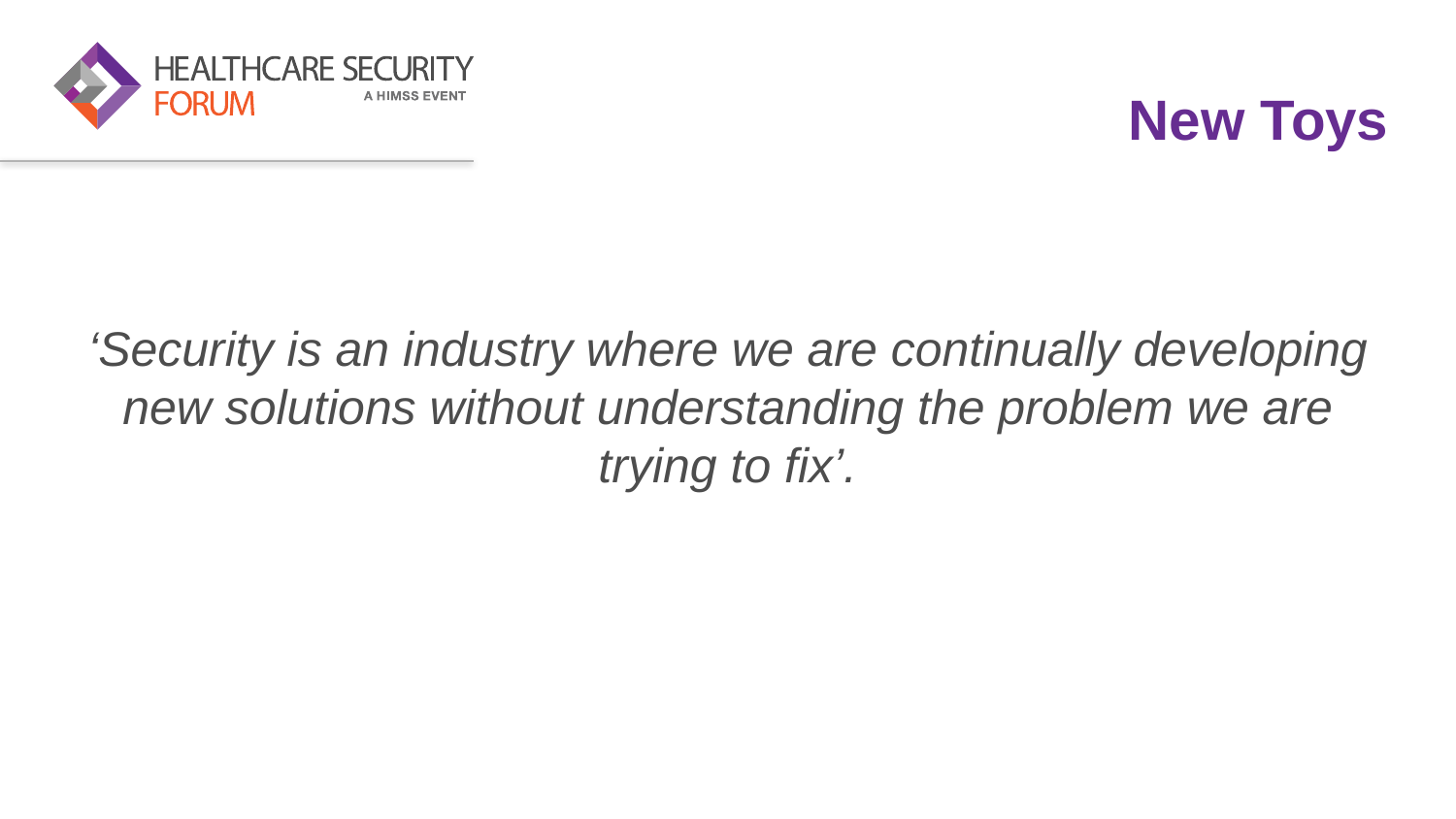

# New Toys
‘Security is an industry where we are continually developing new solutions without understanding the problem we are trying to fix’.